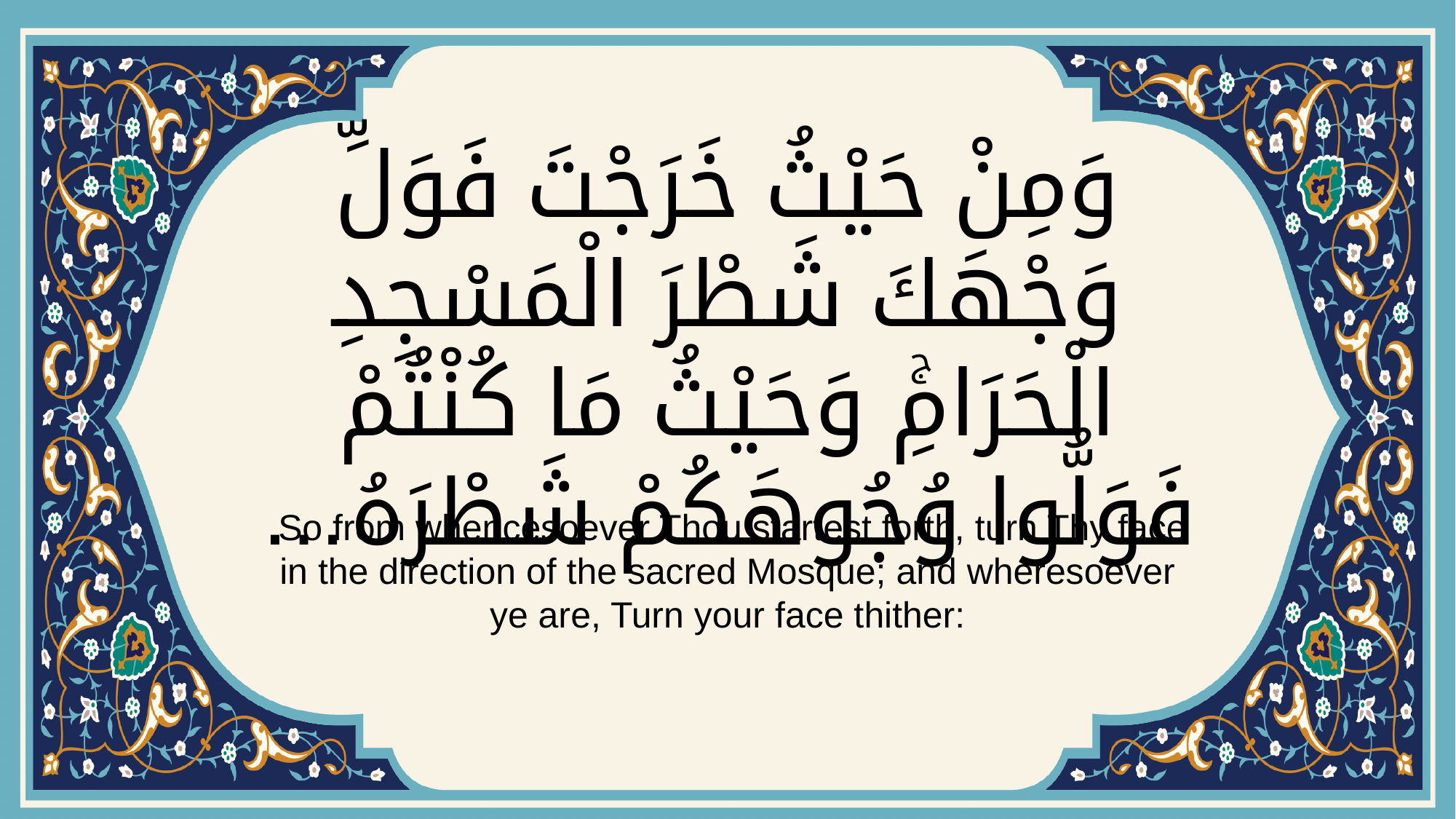

# وَمِنْ حَيْثُ خَرَجْتَ فَوَلِّ وَجْهَكَ شَطْرَ الْمَسْجِدِ الْحَرَامِۚ وَحَيْثُ مَا كُنْتُمْ فَوَلُّوا وُجُوهَكُمْ شَطْرَهُ…
 So from whencesoever Thou startest forth, turn Thy face in the direction of the sacred Mosque; and wheresoever ye are, Turn your face thither: